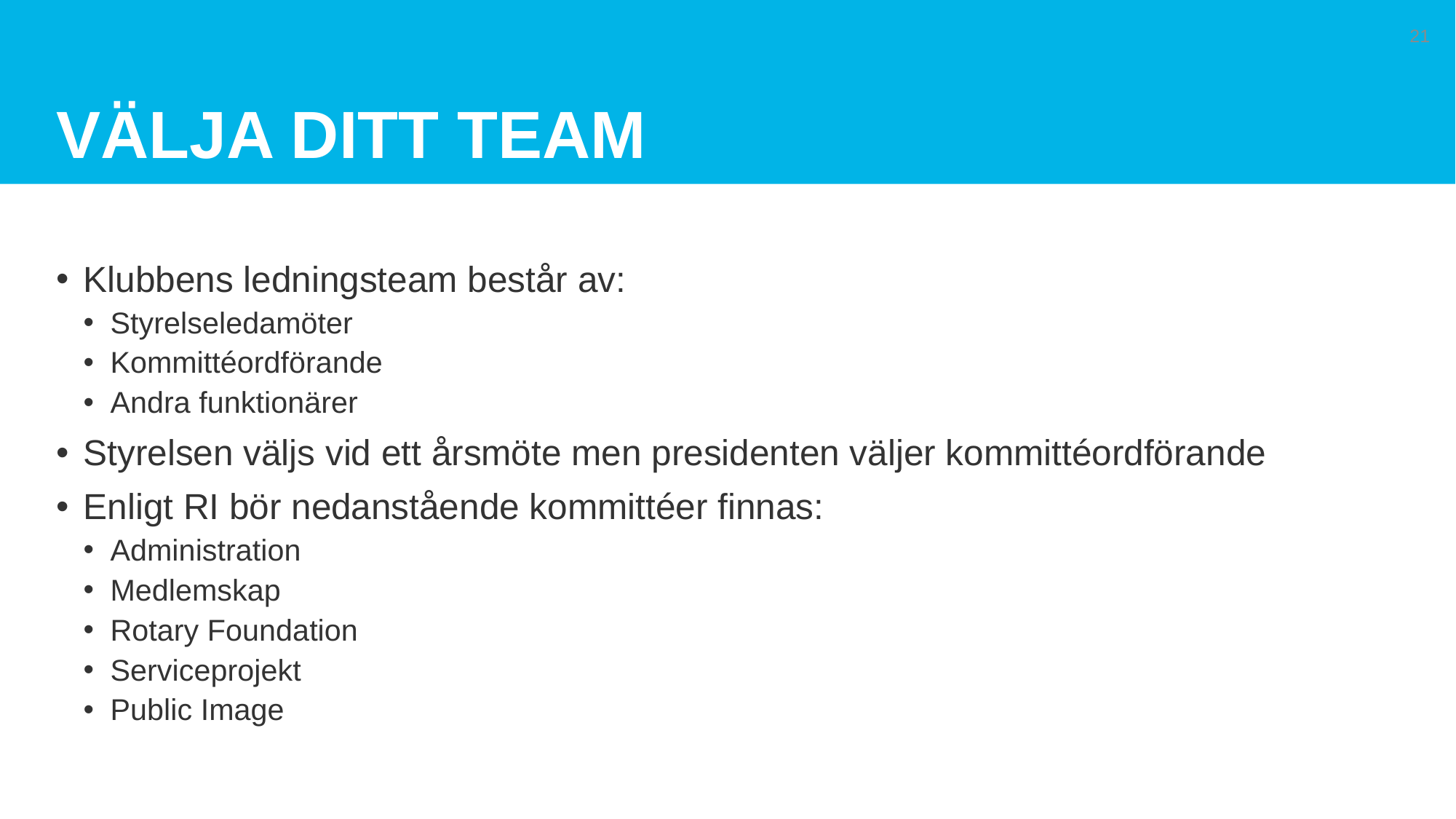

# Välja ditt team
21
Klubbens ledningsteam består av:
Styrelseledamöter
Kommittéordförande
Andra funktionärer
Styrelsen väljs vid ett årsmöte men presidenten väljer kommittéordförande
Enligt RI bör nedanstående kommittéer finnas:
Administration
Medlemskap
Rotary Foundation
Serviceprojekt
Public Image